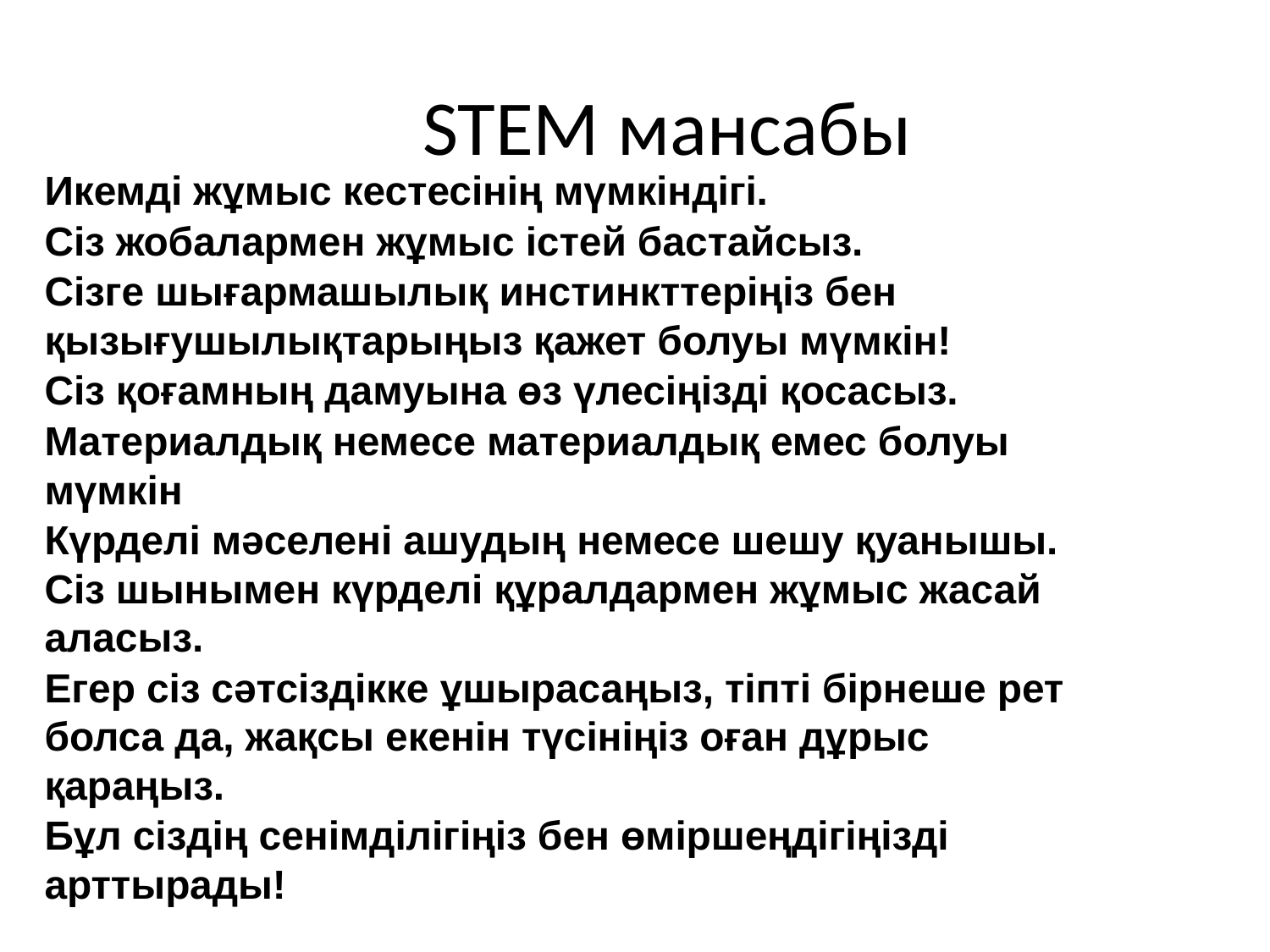

# STEM мансабы
Икемді жұмыс кестесінің мүмкіндігі.
Сіз жобалармен жұмыс істей бастайсыз.
Сізге шығармашылық инстинкттеріңіз бен қызығушылықтарыңыз қажет болуы мүмкін!
Сіз қоғамның дамуына өз үлесіңізді қосасыз.
Материалдық немесе материалдық емес болуы мүмкін
Күрделі мәселені ашудың немесе шешу қуанышы. Сіз шынымен күрделі құралдармен жұмыс жасай аласыз.
Егер сіз сәтсіздікке ұшырасаңыз, тіпті бірнеше рет болса да, жақсы екенін түсініңіз оған дұрыс қараңыз.
Бұл сіздің сенімділігіңіз бен өміршеңдігіңізді арттырады!